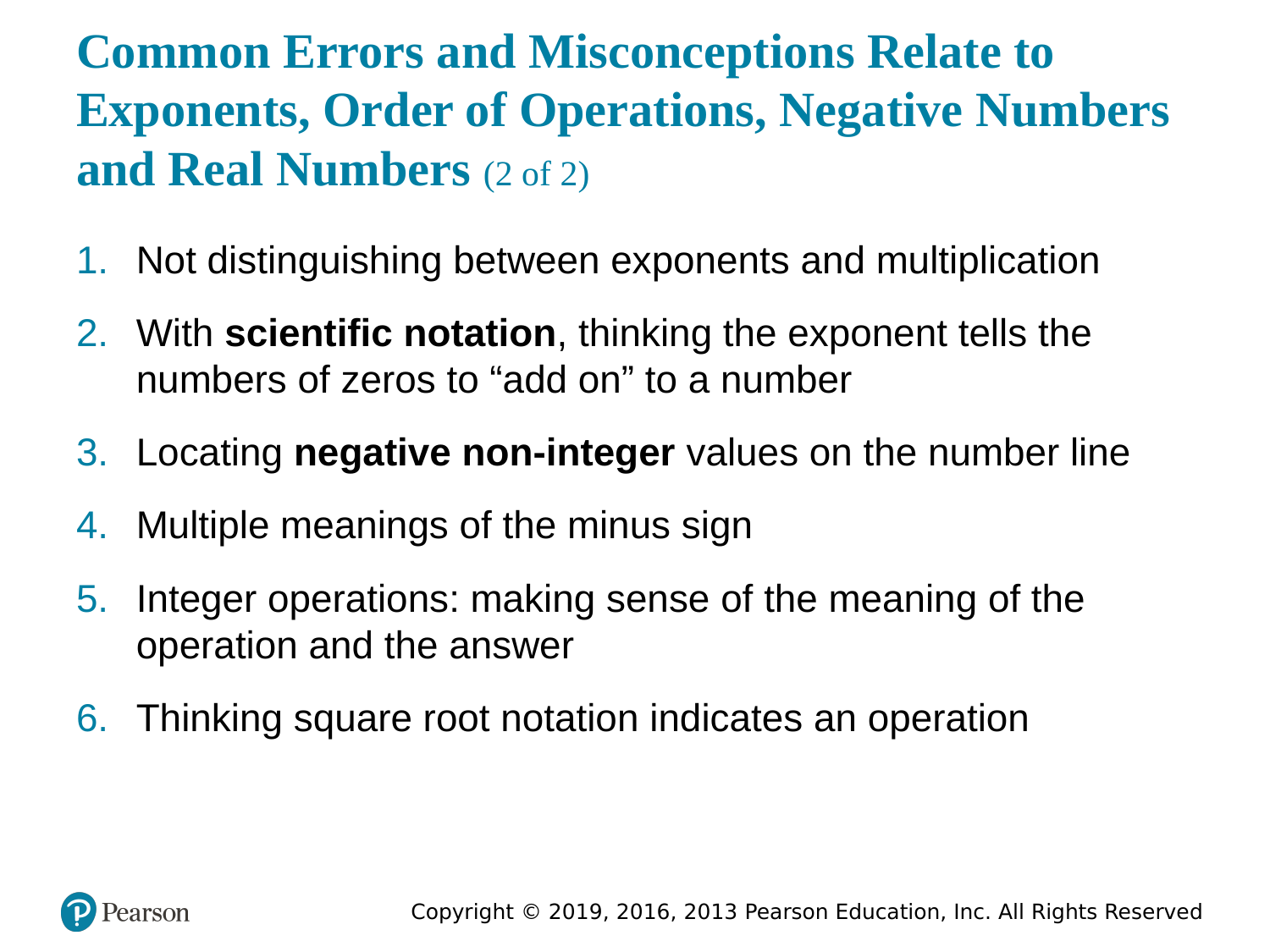

# Common Errors and Misconceptions Relate to Exponents, Order of Operations, Negative Numbers and Real Numbers (2 of 2)
Not distinguishing between exponents and multiplication
With scientific notation, thinking the exponent tells the numbers of zeros to “add on” to a number
Locating negative non-integer values on the number line
Multiple meanings of the minus sign
Integer operations: making sense of the meaning of the operation and the answer
Thinking square root notation indicates an operation